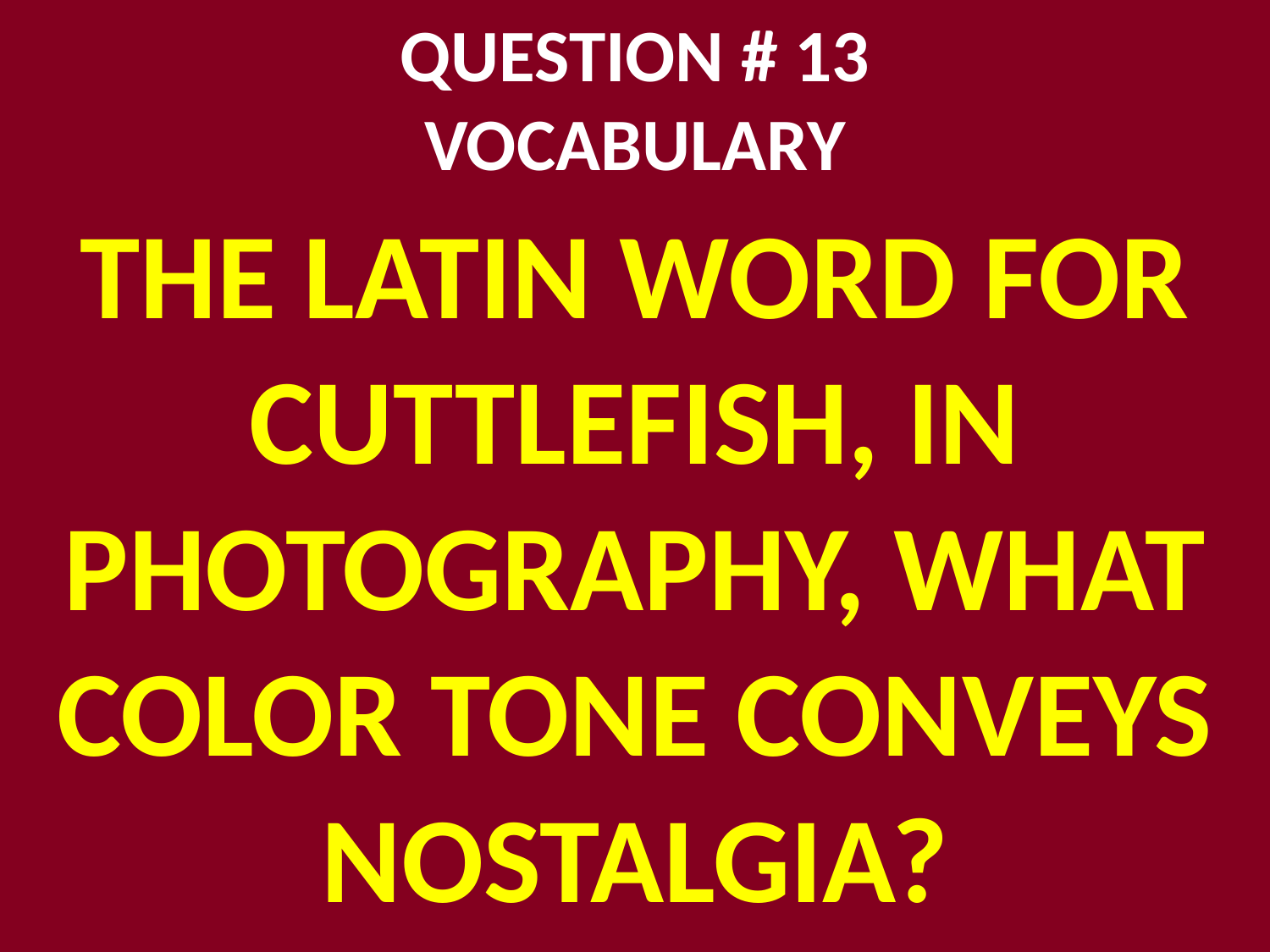

# QUESTION # 13 VOCABULARY
THE LATIN WORD FOR CUTTLEFISH, IN PHOTOGRAPHY, WHAT COLOR TONE CONVEYS NOSTALGIA?